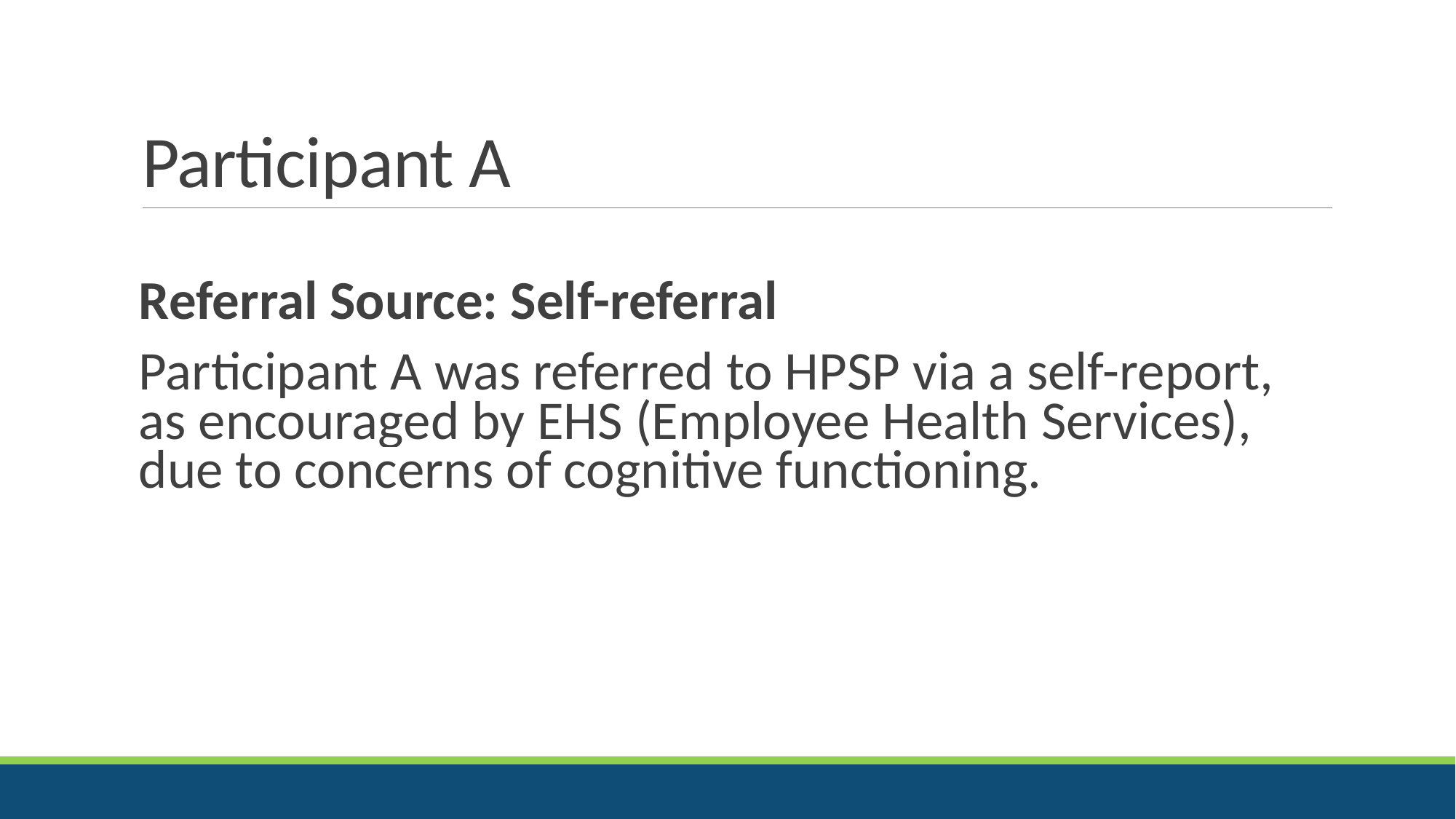

# Participant A
Referral Source: Self-referral
Participant A was referred to HPSP via a self-report, as encouraged by EHS (Employee Health Services), due to concerns of cognitive functioning.